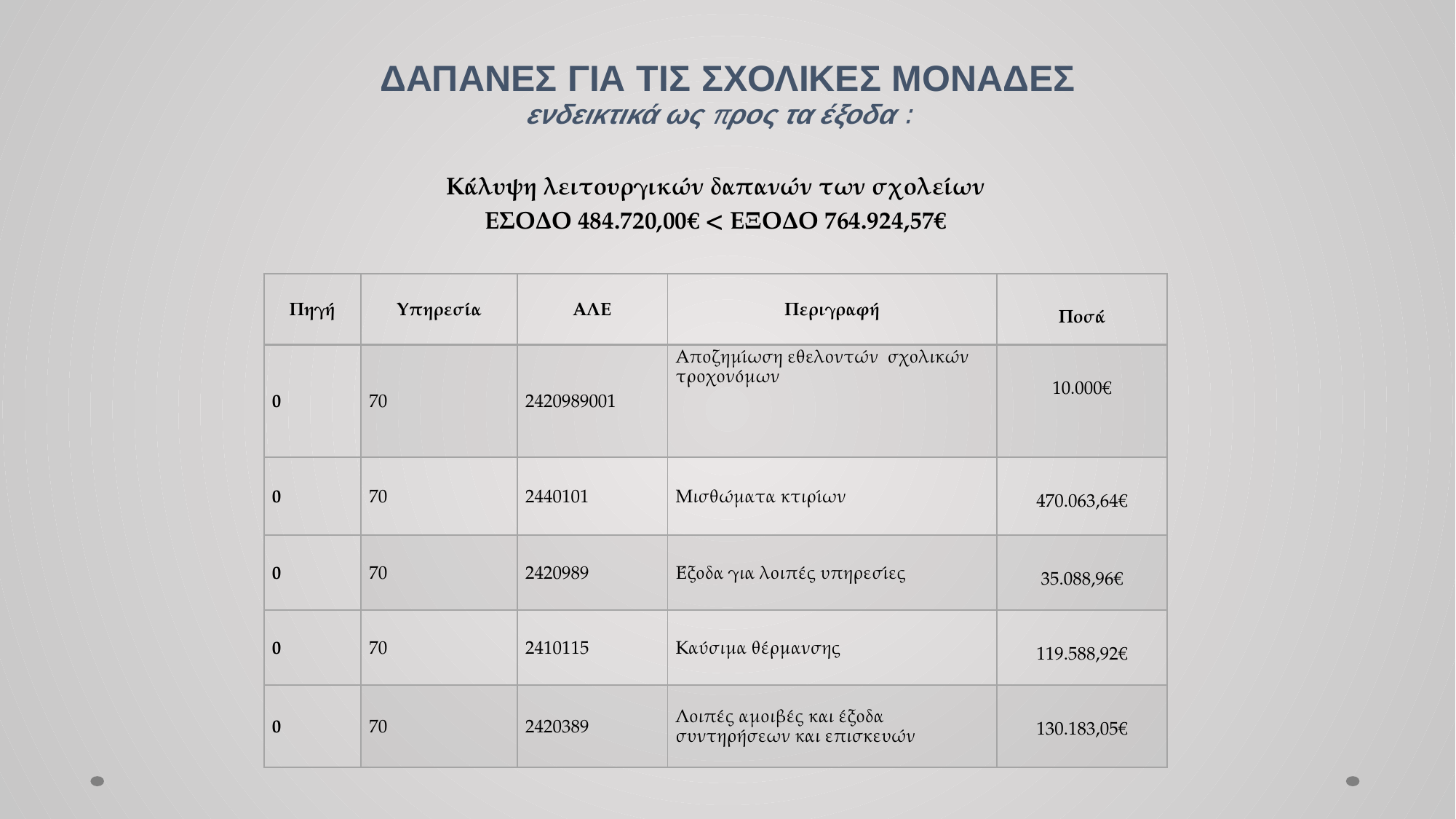

# ΔΑΠΑΝΕΣ ΓΙΑ ΤΙΣ ΣΧΟΛΙΚΕΣ ΜΟΝΑΔΕΣ ενδεικτικά ως προς τα έξοδα :
Κάλυψη λειτουργικών δαπανών των σχολείων
ΕΣΟΔΟ 484.720,00€ < ΕΞΟΔΟ 764.924,57€
| Πηγή | Υπηρεσία | ΑΛΕ | Περιγραφή | Ποσά |
| --- | --- | --- | --- | --- |
| 0 | 70 | 2420989001 | Αποζημίωση εθελοντών σχολικών τροχονόμων | 10.000€ |
| 0 | 70 | 2440101 | Μισθώματα κτιρίων | 470.063,64€ |
| 0 | 70 | 2420989 | Έξοδα για λοιπές υπηρεσίες | 35.088,96€ |
| 0 | 70 | 2410115 | Καύσιμα θέρμανσης | 119.588,92€ |
| 0 | 70 | 2420389 | Λοιπές αμοιβές και έξοδα συντηρήσεων και επισκευών | 130.183,05€ |